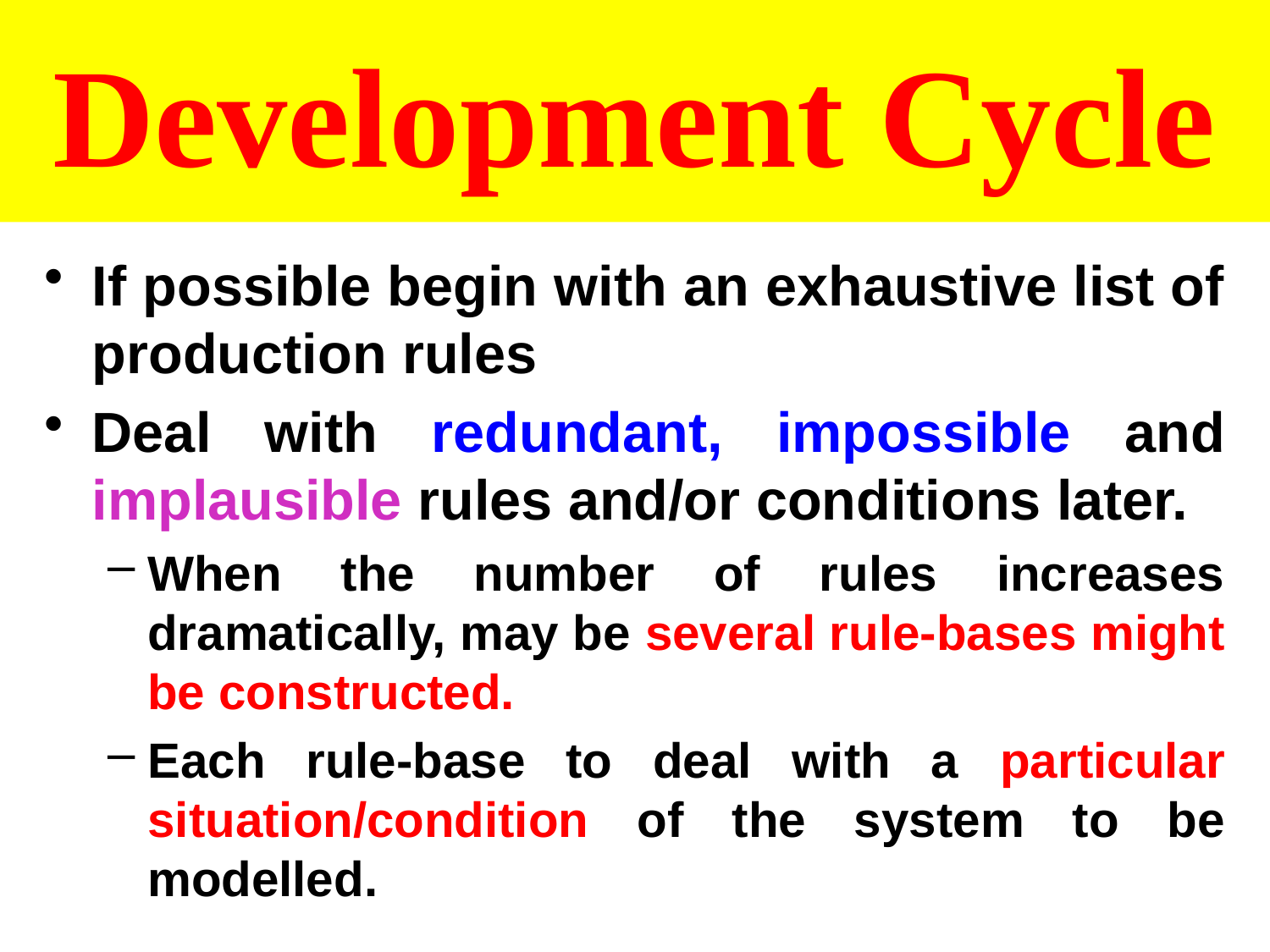

# Development Cycle
If possible begin with an exhaustive list of production rules
Deal with redundant, impossible and implausible rules and/or conditions later.
When the number of rules increases dramatically, may be several rule-bases might be constructed.
Each rule-base to deal with a particular situation/condition of the system to be modelled.